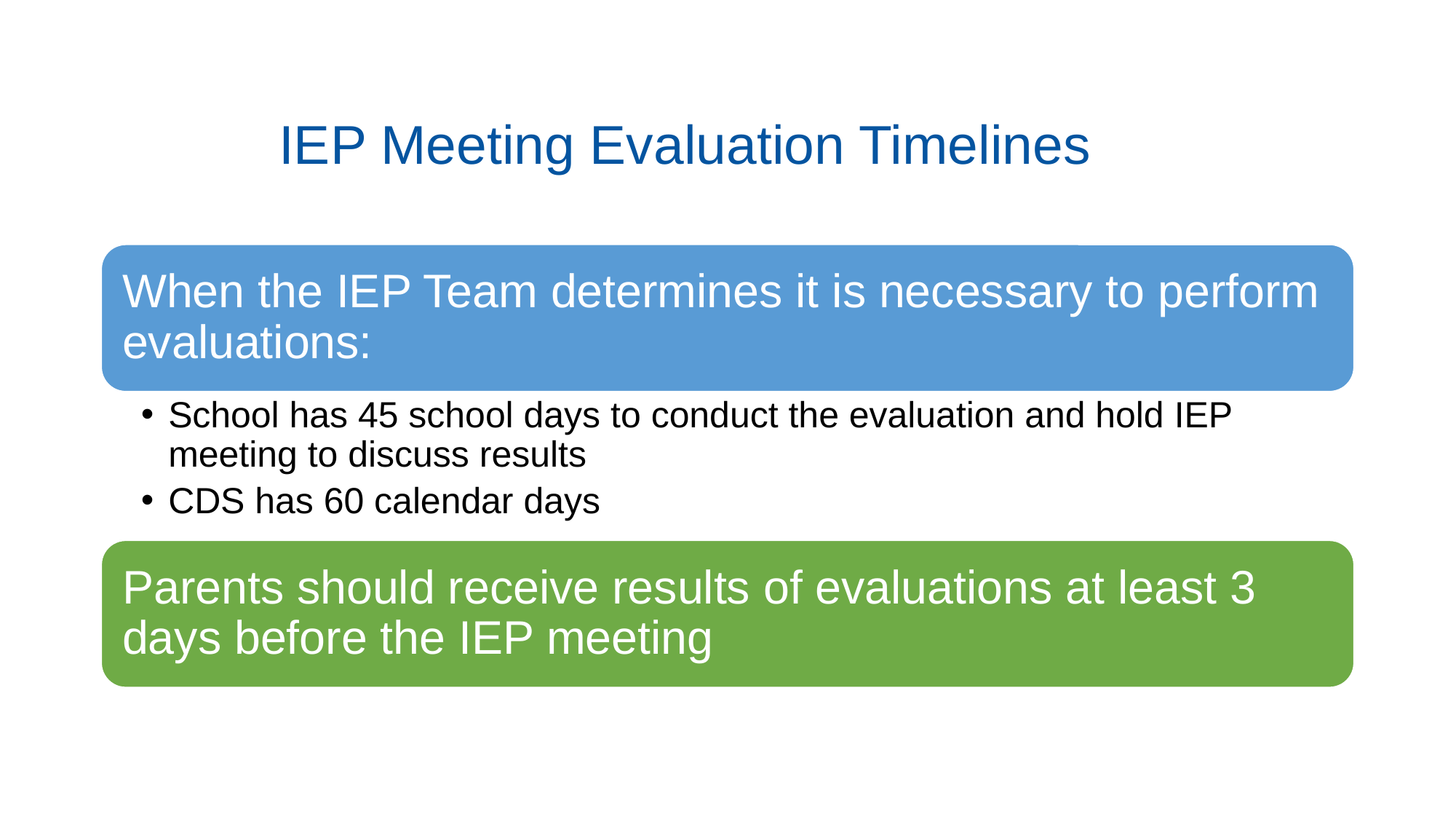

IEP Meeting Evaluation Timelines

When the IEP Team determines it is necessary to perform evaluations:

School has 45 school days to conduct the evaluation and hold IEP meeting to discuss results
CDS has 60 calendar days

Parents should receive results of evaluations at least 3 days before the IEP meeting